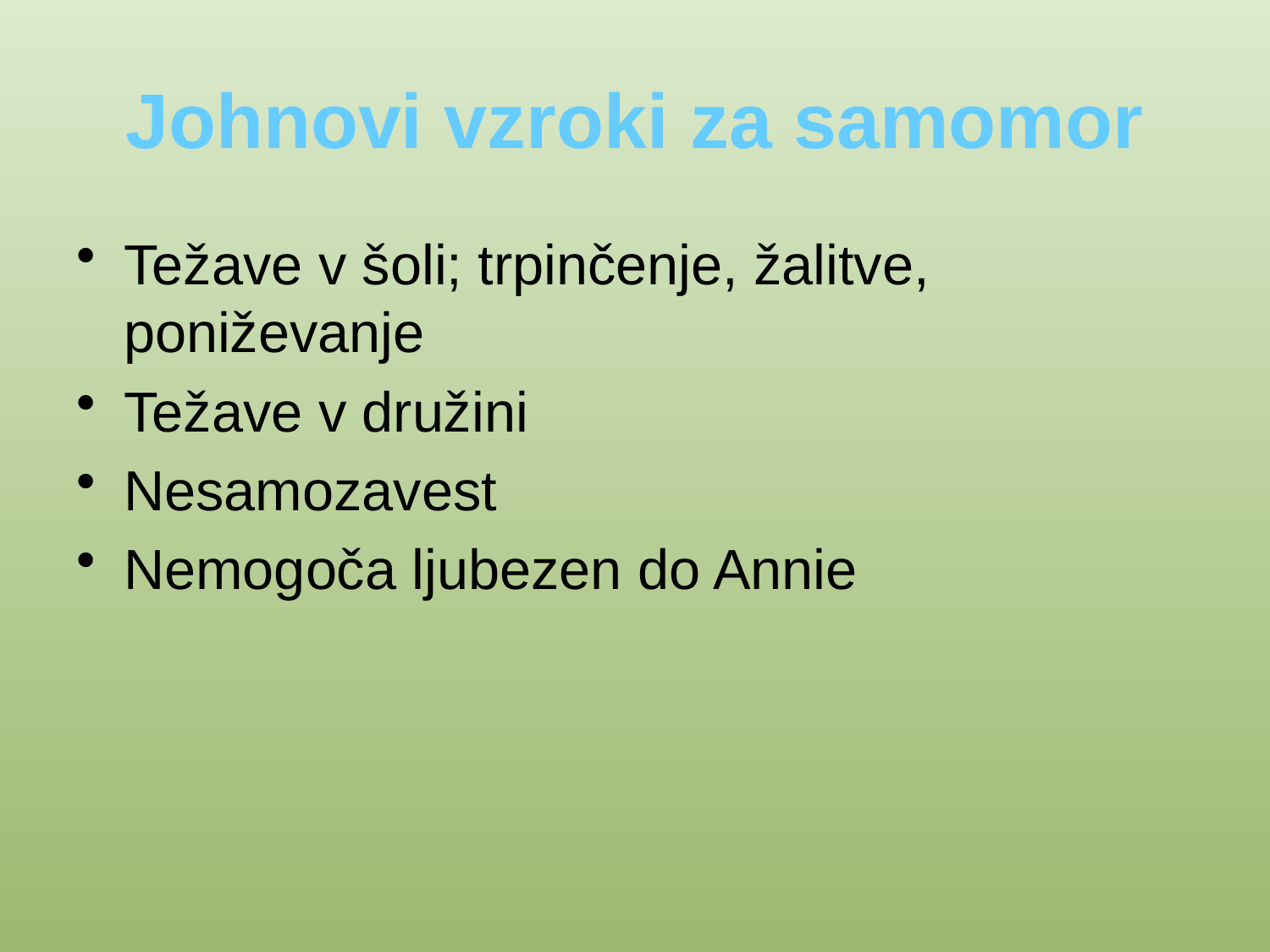

# Johnovi vzroki za samomor
Težave v šoli; trpinčenje, žalitve, poniževanje
Težave v družini
Nesamozavest
Nemogoča ljubezen do Annie